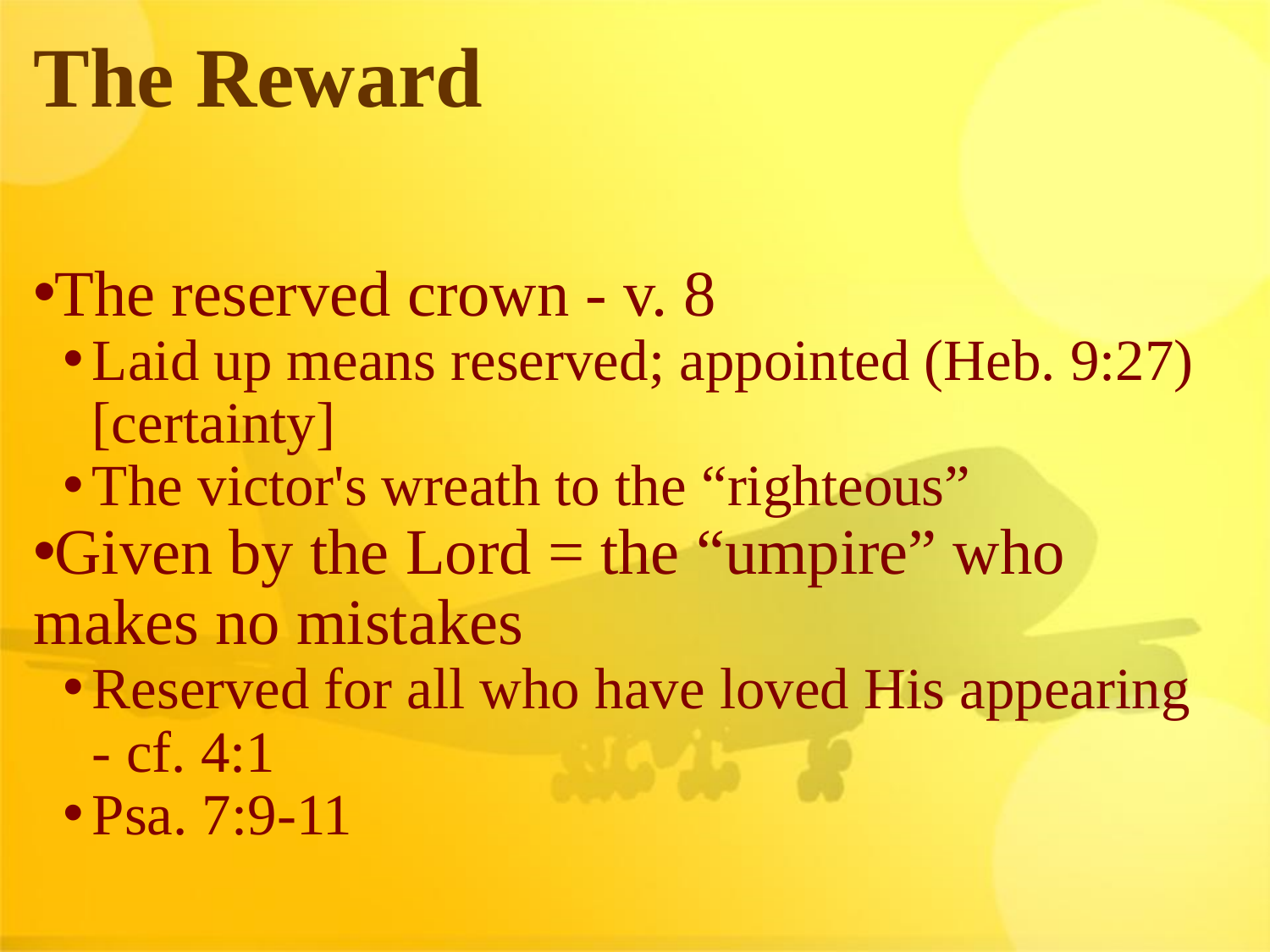

# The Reward
The reserved crown - v. 8
Laid up means reserved; appointed (Heb. 9:27) [certainty]
The victor's wreath to the “righteous”
Given by the Lord = the “umpire” who makes no mistakes
Reserved for all who have loved His appearing - cf. 4:1
Psa. 7:9-11